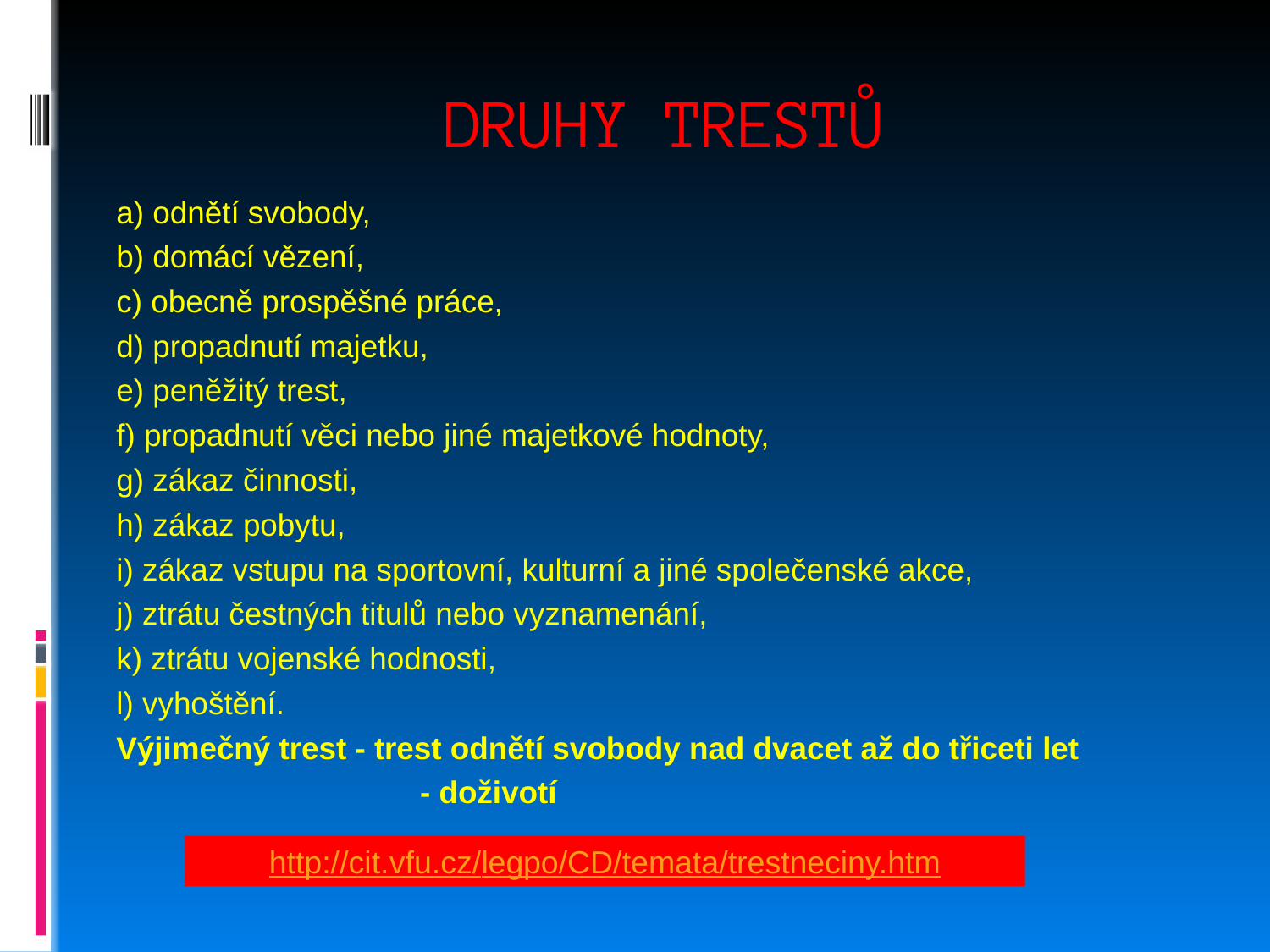

# DRUHY TRESTŮ
a) odnětí svobody,
b) domácí vězení,
c) obecně prospěšné práce,
d) propadnutí majetku,
e) peněžitý trest,
f) propadnutí věci nebo jiné majetkové hodnoty,
g) zákaz činnosti,
h) zákaz pobytu,
i) zákaz vstupu na sportovní, kulturní a jiné společenské akce,
j) ztrátu čestných titulů nebo vyznamenání,
k) ztrátu vojenské hodnosti,
l) vyhoštění.
Výjimečný trest - trest odnětí svobody nad dvacet až do třiceti let
                                   - doživotí

http://cit.vfu.cz/legpo/CD/temata/trestneciny.htm